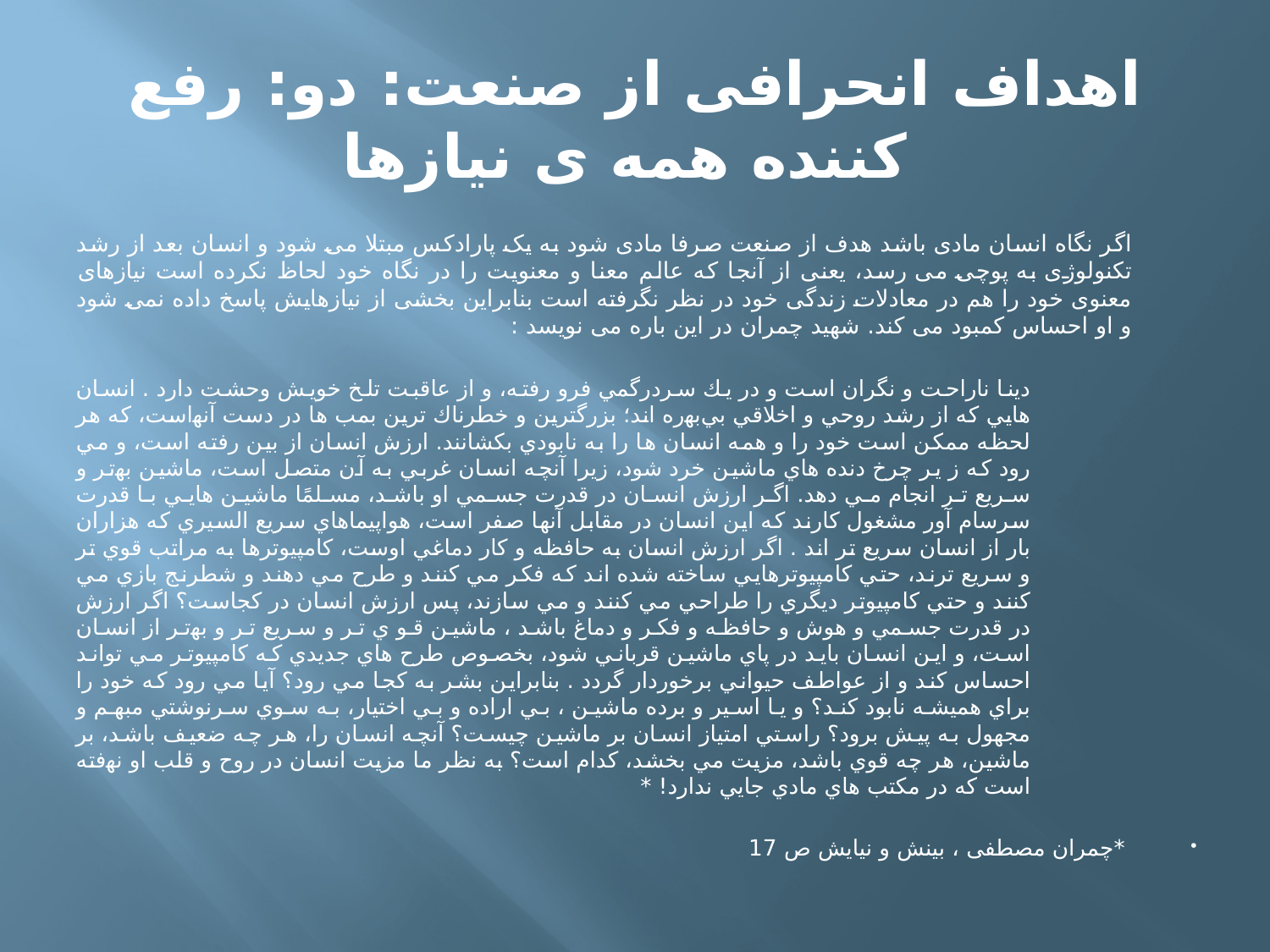

# اهداف انحرافی از صنعت: دو: رفع کننده همه ی نیازها
اگر نگاه انسان مادی باشد هدف از صنعت صرفا مادی شود به یک پارادکس مبتلا می شود و انسان بعد از رشد تکنولوژی به پوچی می رسد، یعنی از آنجا که عالم معنا و معنویت را در نگاه خود لحاظ نکرده است نیازهای معنوی خود را هم در معادلات زندگی خود در نظر نگرفته است بنابراین بخشی از نیازهایش پاسخ داده نمی شود و او احساس کمبود می کند. شهید چمران در این باره می نویسد :

دينا ناراحت و نگران است و در يك سردرگمي فرو رفته، و از عاقبت تلخ خويش وحشت دارد . انسان هايي كه از رشد روحي و اخلاقي بيﺑﻬره اند؛ بزرگترين و خطرناك ترين بمب ها در دست آﻧﻬاست، كه هر لحظه ممكن است خود را و همه انسان ها را به نابودي بكشانند. ارزش انسان از بين رفته است، و مي رود كه ز ير چرخ دنده هاي ماشين خرد شود، زيرا آنچه انسان غربي به آن متصل است، ماشين ﺑﻬتر و سريع تر انجام مي دهد. اگر ارزش انسان در قدرت جسمي او باشد، مسلمًا ماشين هايي با قدرت سرسام آور مشغول كارند كه اين انسان در مقابل آنها صفر است، هواپيماهاي سريع السيري كه هزاران بار از انسان سريع تر اند . اگر ارزش انسان به حافظه و كار دماغي اوست، كامپيوترها به مراتب قوي تر و سريع ترند، حتي كامپيوترهايي ساخته شده اند كه فكر مي كنند و طرح مي دهند و شطرنج بازي مي كنند و حتي كامپيوتر ديگري را طراحي مي كنند و مي سازند، پس ارزش انسان در كجاست؟ اگر ارزش در قدرت جسمي و هوش و حافظه و فكر و دماغ باشد ، ماشين قو ي تر و سريع تر و ﺑﻬتر از انسان است، و اين انسان بايد در پاي ماشين قرباني شود، بخصوص طرح هاي جديدي كه كامپيوتر مي تواند احساس كند و از عواطف حيواني برخوردار گردد . بنابراين بشر به كجا مي رود؟ آيا مي رود كه خود را براي هميشه نابود كند؟ و يا اسير و برده ماشين ، بي اراده و بي اختيار، به سوي سرنوشتي مبهم و مجهول به پيش برود؟ راستي امتياز انسان بر ماشين چيست؟ آنچه انسان را، هر چه ضعيف باشد، بر ماشين، هر چه قوي باشد، مزيت مي بخشد، كدام است؟ به نظر ما مزيت انسان در روح و قلب او ﻧﻬفته است كه در مكتب هاي مادي جايي ندارد! *

 *چمران مصطفی ، بینش و نیایش ص 17